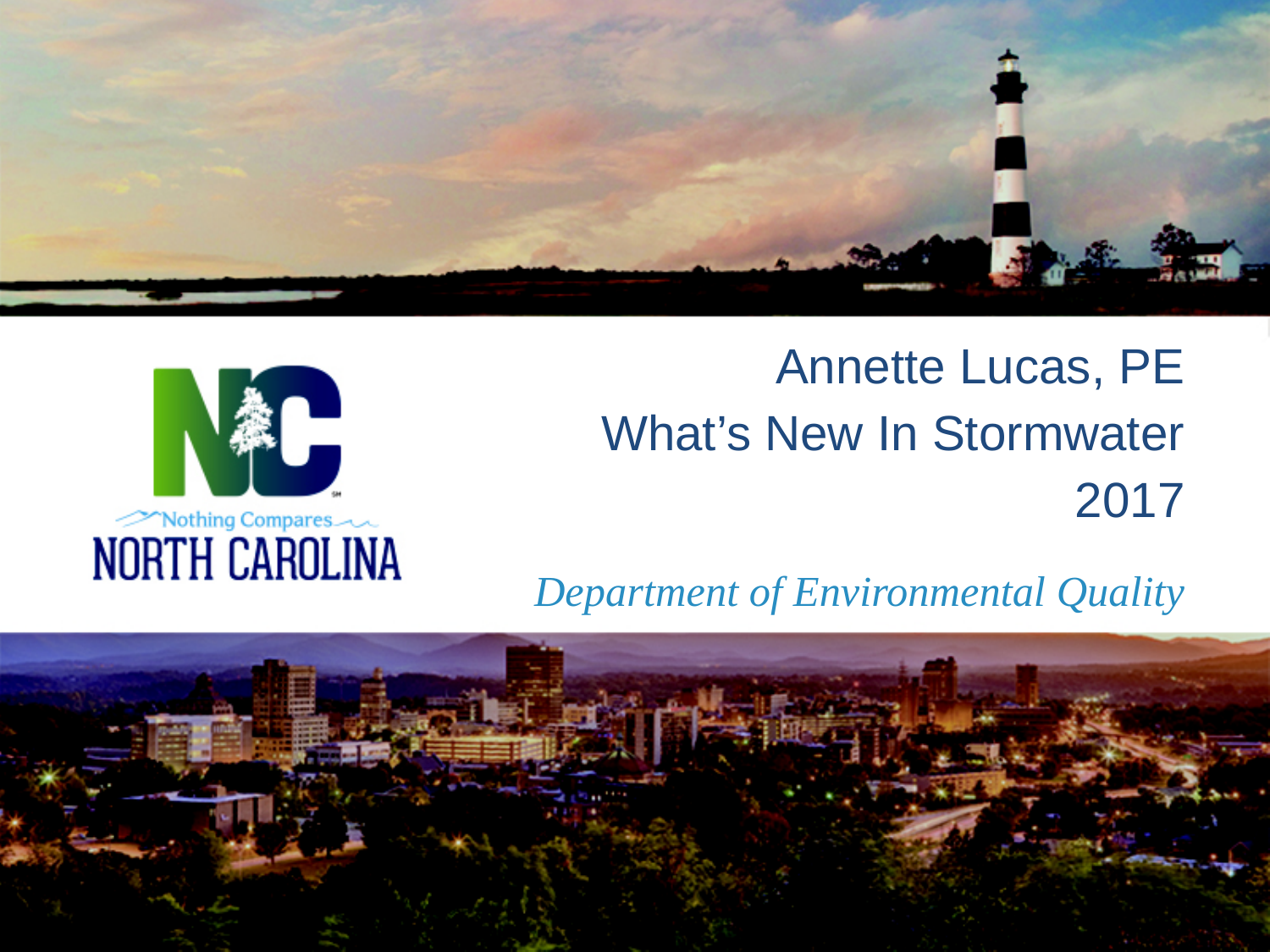

Annette Lucas, PE
What’s New In Stormwater
2017
# Department of Environmental Quality